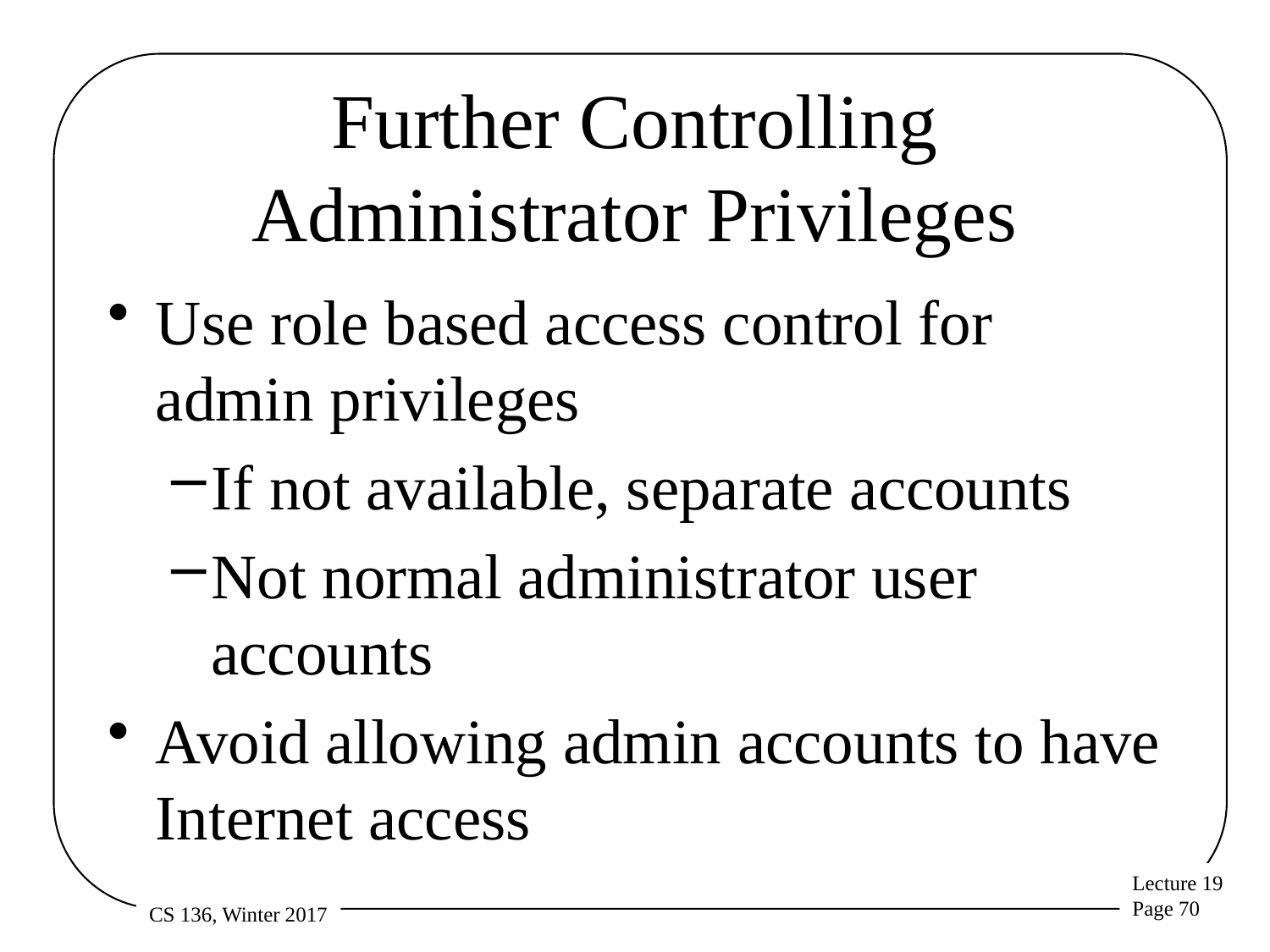

# Further Controlling Administrator Privileges
Use role based access control for admin privileges
If not available, separate accounts
Not normal administrator user accounts
Avoid allowing admin accounts to have Internet access